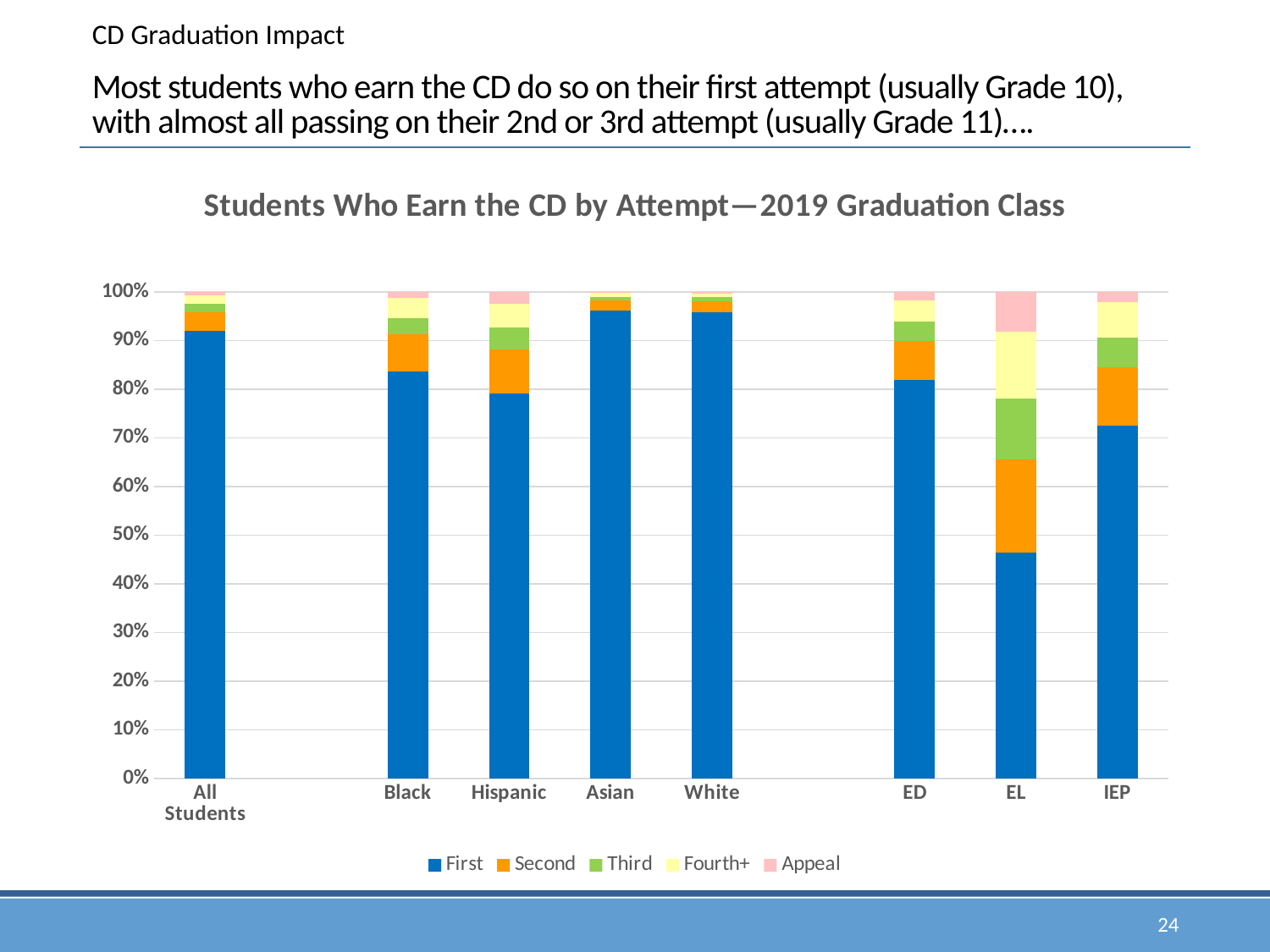

CD Graduation Impact
# Most students who earn the CD do so on their first attempt (usually Grade 10), with almost all passing on their 2nd or 3rd attempt (usually Grade 11)….

### Chart: Students Who Earn the CD by Attempt—2019 Graduation Class

| Category | First | Second | Third | Fourth+ | Appeal |
|---|---|---|---|---|---|
| All Students | 0.92 | 0.038 | 0.017 | 0.018 | 0.007 |
|  | None | None | None | None | None |
| Black | 0.836 | 0.076 | 0.034 | 0.041 | 0.013 |
| Hispanic | 0.791 | 0.09 | 0.046 | 0.049 | 0.024 |
| Asian | 0.962 | 0.021 | 0.007 | 0.008 | 0.002 |
| White | 0.958 | 0.023 | 0.008 | 0.008 | 0.002 |
|  | None | None | None | None | None |
| ED | 0.819 | 0.08 | 0.04 | 0.043 | 0.017 |
| EL | 0.464 | 0.191 | 0.126 | 0.137 | 0.082 |
| IEP | 0.725 | 0.12 | 0.061 | 0.072 | 0.022 |